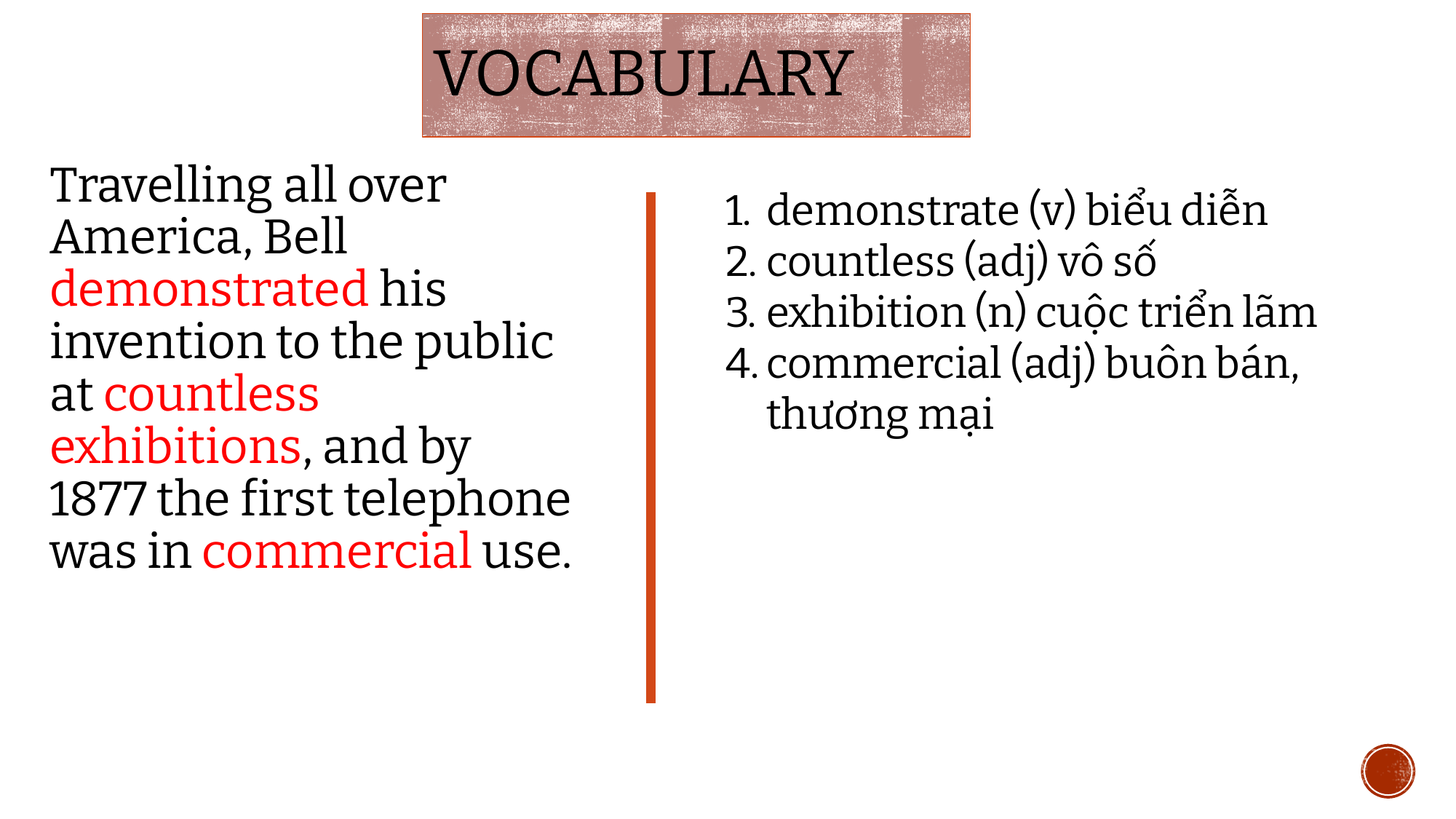

# vocabulary
Travelling all over America, Bell demonstrated his invention to the public at countless exhibitions, and by 1877 the first telephone was in commercial use.
demonstrate (v) biểu diễn
countless (adj) vô số
exhibition (n) cuộc triển lãm
commercial (adj) buôn bán, thương mại